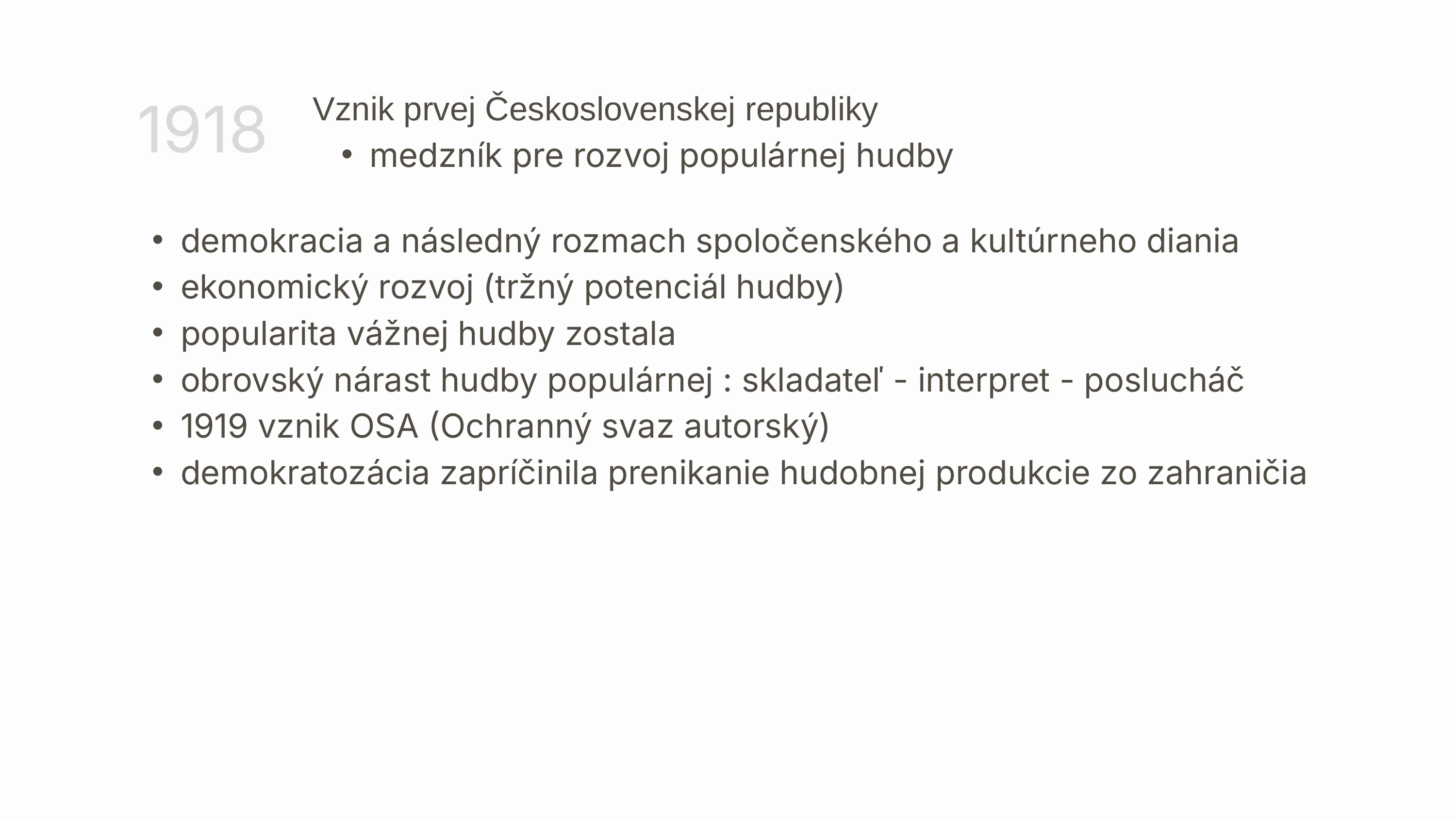

1918
Vznik prvej Československej republiky
medzník pre rozvoj populárnej hudby
demokracia a následný rozmach spoločenského a kultúrneho diania
ekonomický rozvoj (tržný potenciál hudby)
popularita vážnej hudby zostala
obrovský nárast hudby populárnej : skladateľ - interpret - poslucháč
1919 vznik OSA (Ochranný svaz autorský)
demokratozácia zapríčinila prenikanie hudobnej produkcie zo zahraničia